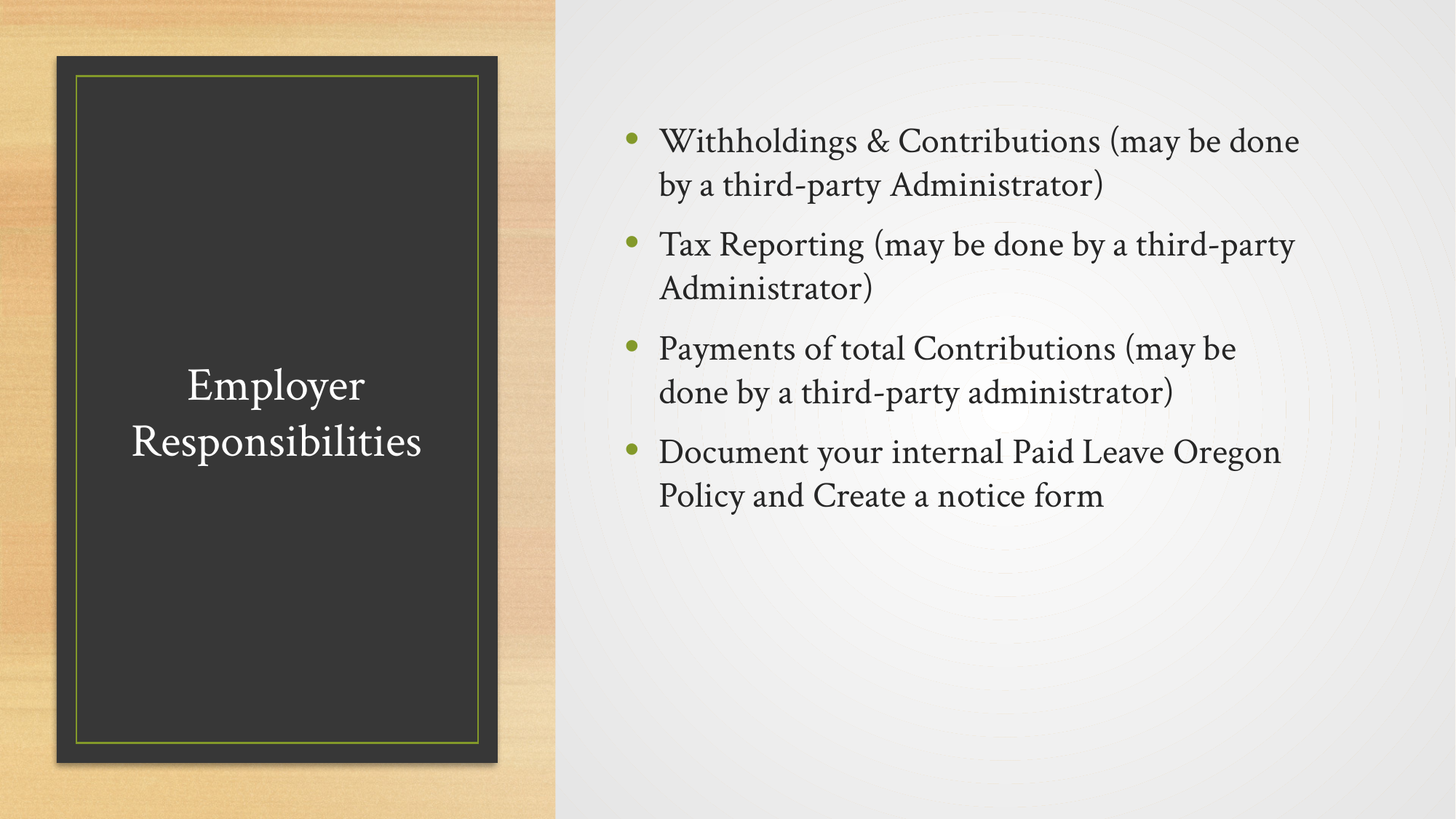

Withholdings & Contributions (may be done by a third-party Administrator)
Tax Reporting (may be done by a third-party Administrator)
Payments of total Contributions (may be done by a third-party administrator)
Document your internal Paid Leave Oregon Policy and Create a notice form

# Employer Responsibilities